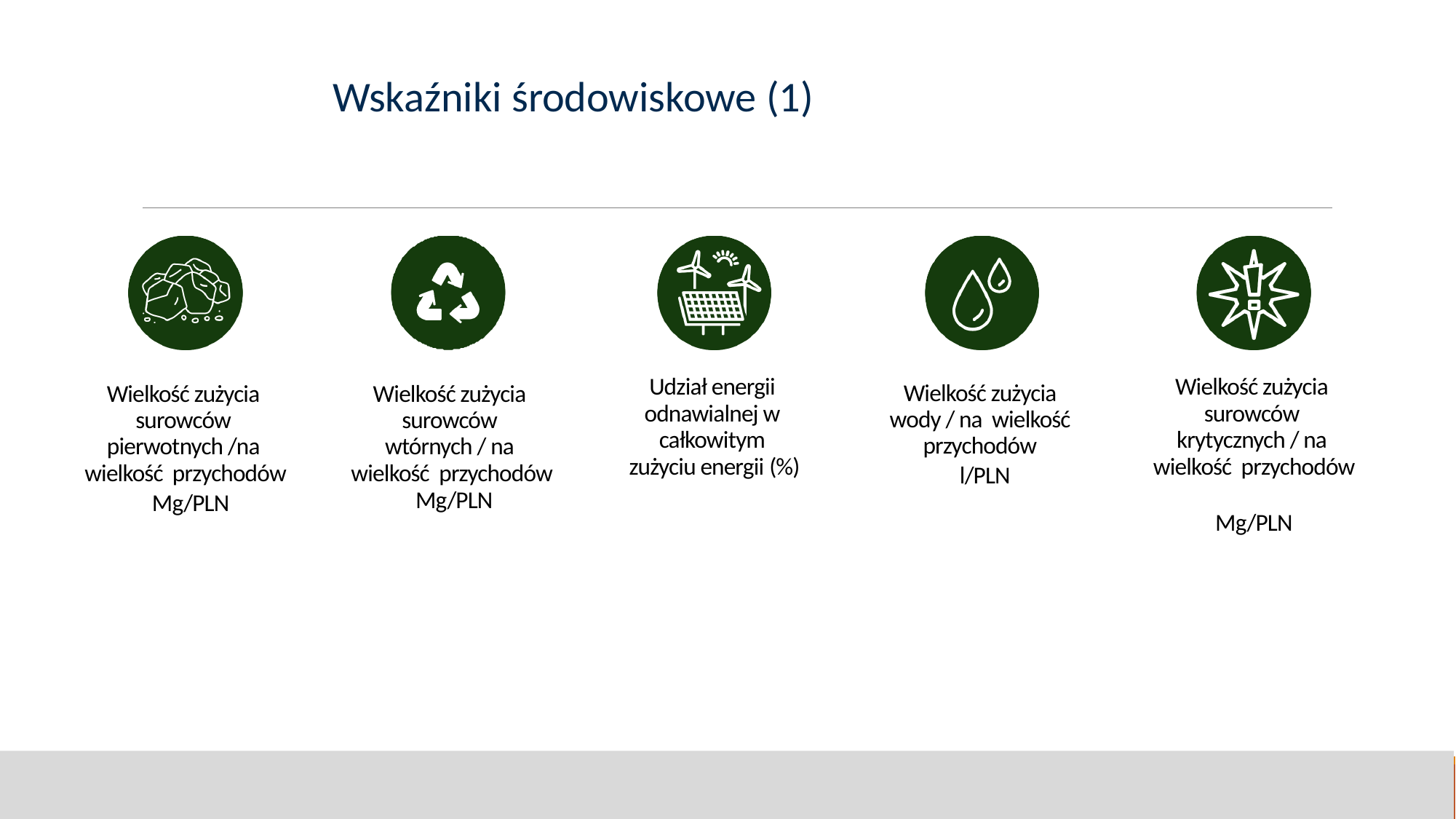

Wskaźniki środowiskowe (1)

Udział energii  odnawialnej w  całkowitym  zużyciu energii (%)
Wielkość zużycia  surowców  krytycznych / na  wielkość  przychodów
Mg/PLN
Wielkość zużycia  wody / na  wielkość  przychodów
 l/PLN
Wielkość zużycia  surowców  pierwotnych /na  wielkość  przychodów
  Mg/PLN
Wielkość zużycia  surowców  wtórnych / na  wielkość  przychodów  Mg/PLN